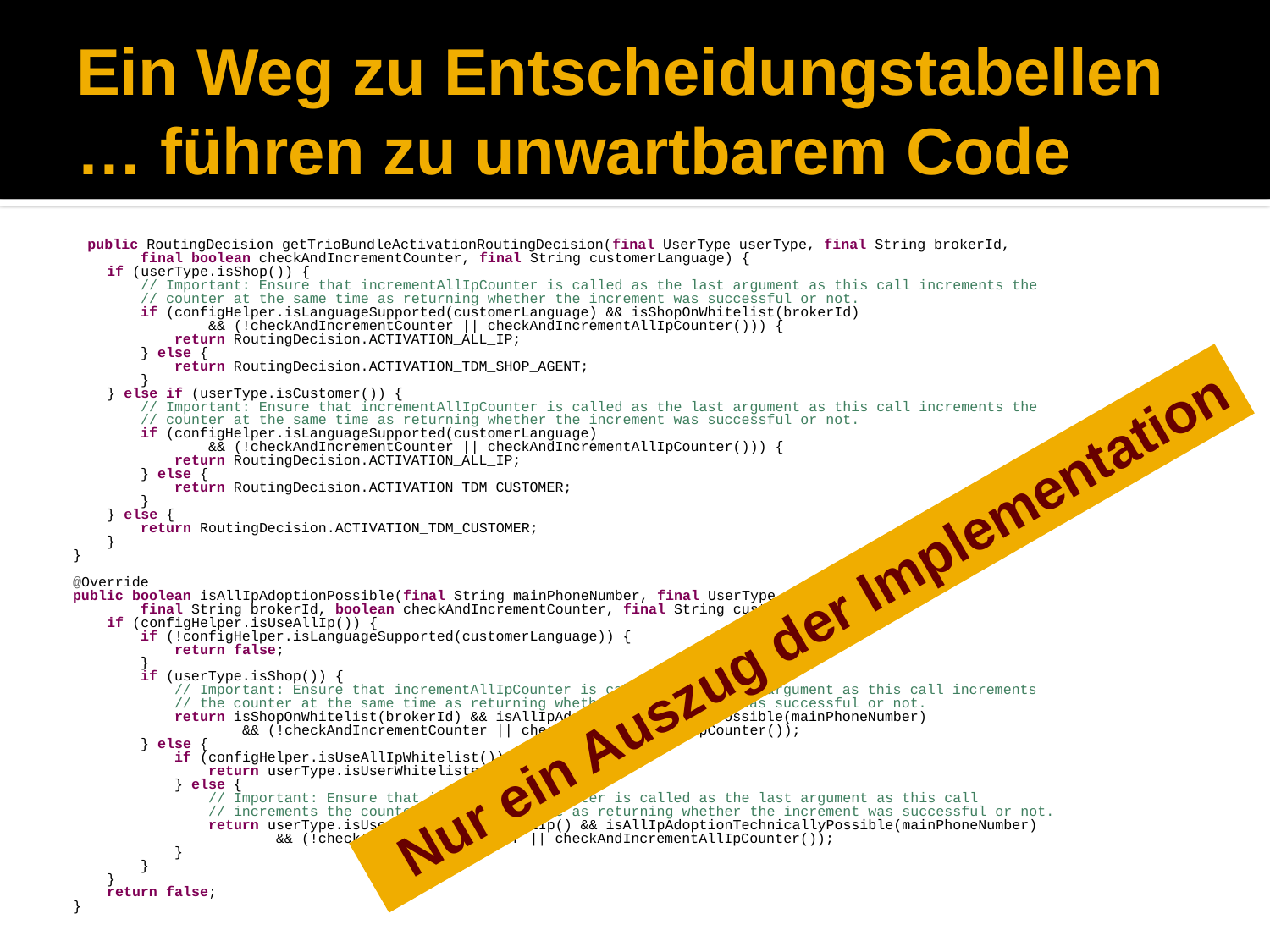

# Ein Weg zu Entscheidungstabellen … führen zu unwartbarem Code
	 public RoutingDecision getTrioBundleActivationRoutingDecision(final UserType userType, final String brokerId,
            final boolean checkAndIncrementCounter, final String customerLanguage) {
        if (userType.isShop()) {
            // Important: Ensure that incrementAllIpCounter is called as the last argument as this call increments the
            // counter at the same time as returning whether the increment was successful or not.
            if (configHelper.isLanguageSupported(customerLanguage) && isShopOnWhitelist(brokerId)
                    && (!checkAndIncrementCounter || checkAndIncrementAllIpCounter())) {
                return RoutingDecision.ACTIVATION_ALL_IP;
            } else {
                return RoutingDecision.ACTIVATION_TDM_SHOP_AGENT;
            }
        } else if (userType.isCustomer()) {
            // Important: Ensure that incrementAllIpCounter is called as the last argument as this call increments the
            // counter at the same time as returning whether the increment was successful or not.
            if (configHelper.isLanguageSupported(customerLanguage)
                    && (!checkAndIncrementCounter || checkAndIncrementAllIpCounter())) {
                return RoutingDecision.ACTIVATION_ALL_IP;
            } else {
                return RoutingDecision.ACTIVATION_TDM_CUSTOMER;
            }
        } else {
            return RoutingDecision.ACTIVATION_TDM_CUSTOMER;
        }
    }

    @Override
    public boolean isAllIpAdoptionPossible(final String mainPhoneNumber, final UserType userType,
            final String brokerId, boolean checkAndIncrementCounter, final String customerLanguage) {
        if (configHelper.isUseAllIp()) {
            if (!configHelper.isLanguageSupported(customerLanguage)) {
                return false;
            }
            if (userType.isShop()) {
                // Important: Ensure that incrementAllIpCounter is called as the last argument as this call increments
                // the counter at the same time as returning whether the increment was successful or not.
                return isShopOnWhitelist(brokerId) && isAllIpAdoptionTechnicallyPossible(mainPhoneNumber)
                        && (!checkAndIncrementCounter || checkAndIncrementAllIpCounter());
            } else {
                if (configHelper.isUseAllIpWhitelist()) {
                    return userType.isUserWhitelistedForAllIp();
                } else {
                    // Important: Ensure that incrementAllIpCounter is called as the last argument as this call
                    // increments the counter at the same time as returning whether the increment was successful or not.
                    return userType.isUserAllowedToOrderAllIp() && isAllIpAdoptionTechnicallyPossible(mainPhoneNumber)
                            && (!checkAndIncrementCounter || checkAndIncrementAllIpCounter());
                }
            }
        }
        return false;
    }
Nur ein Auszug der Implementation